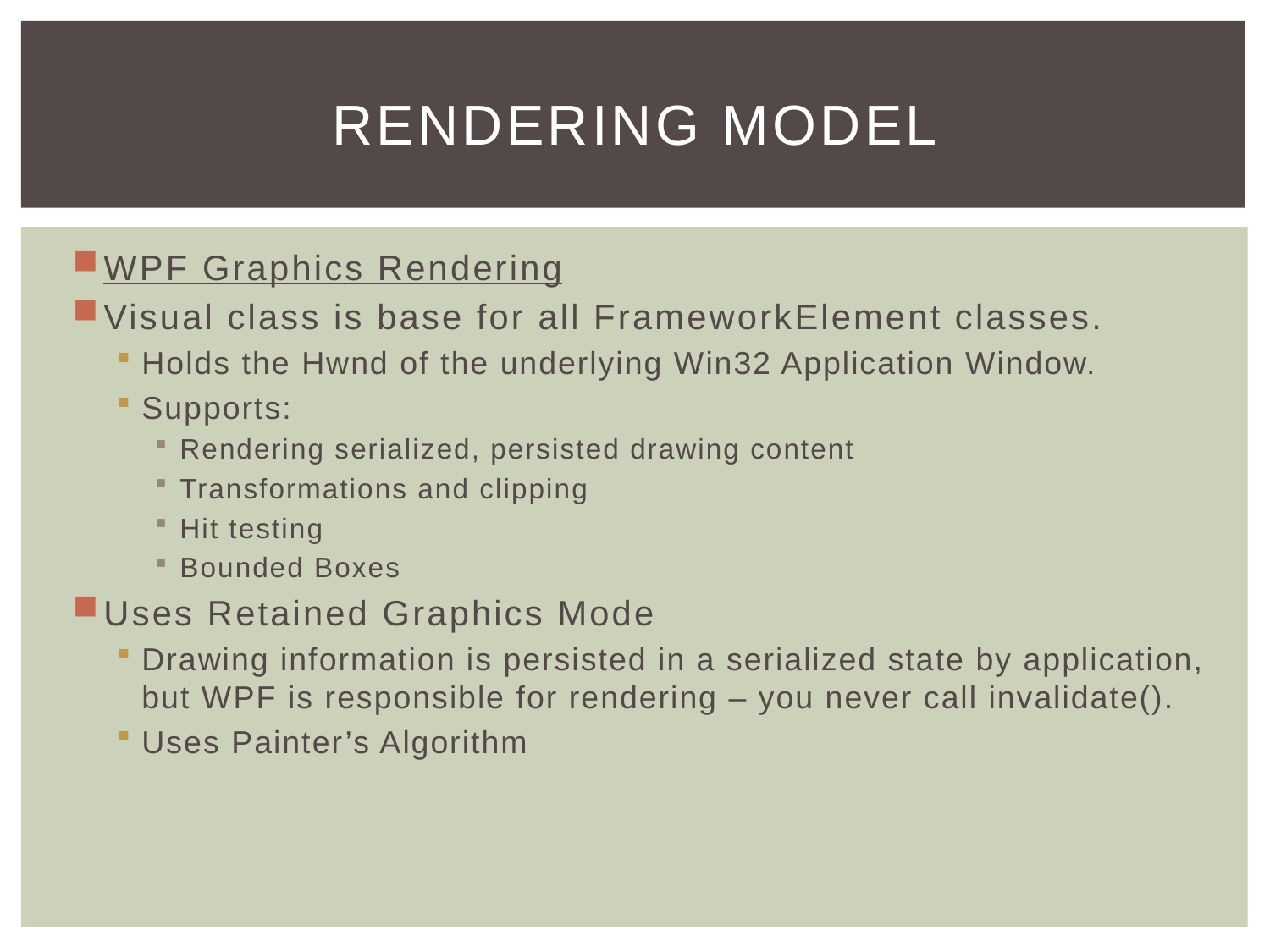

# Rendering Model
WPF Graphics Rendering
Visual class is base for all FrameworkElement classes.
Holds the Hwnd of the underlying Win32 Application Window.
Supports:
Rendering serialized, persisted drawing content
Transformations and clipping
Hit testing
Bounded Boxes
Uses Retained Graphics Mode
Drawing information is persisted in a serialized state by application, but WPF is responsible for rendering – you never call invalidate().
Uses Painter’s Algorithm